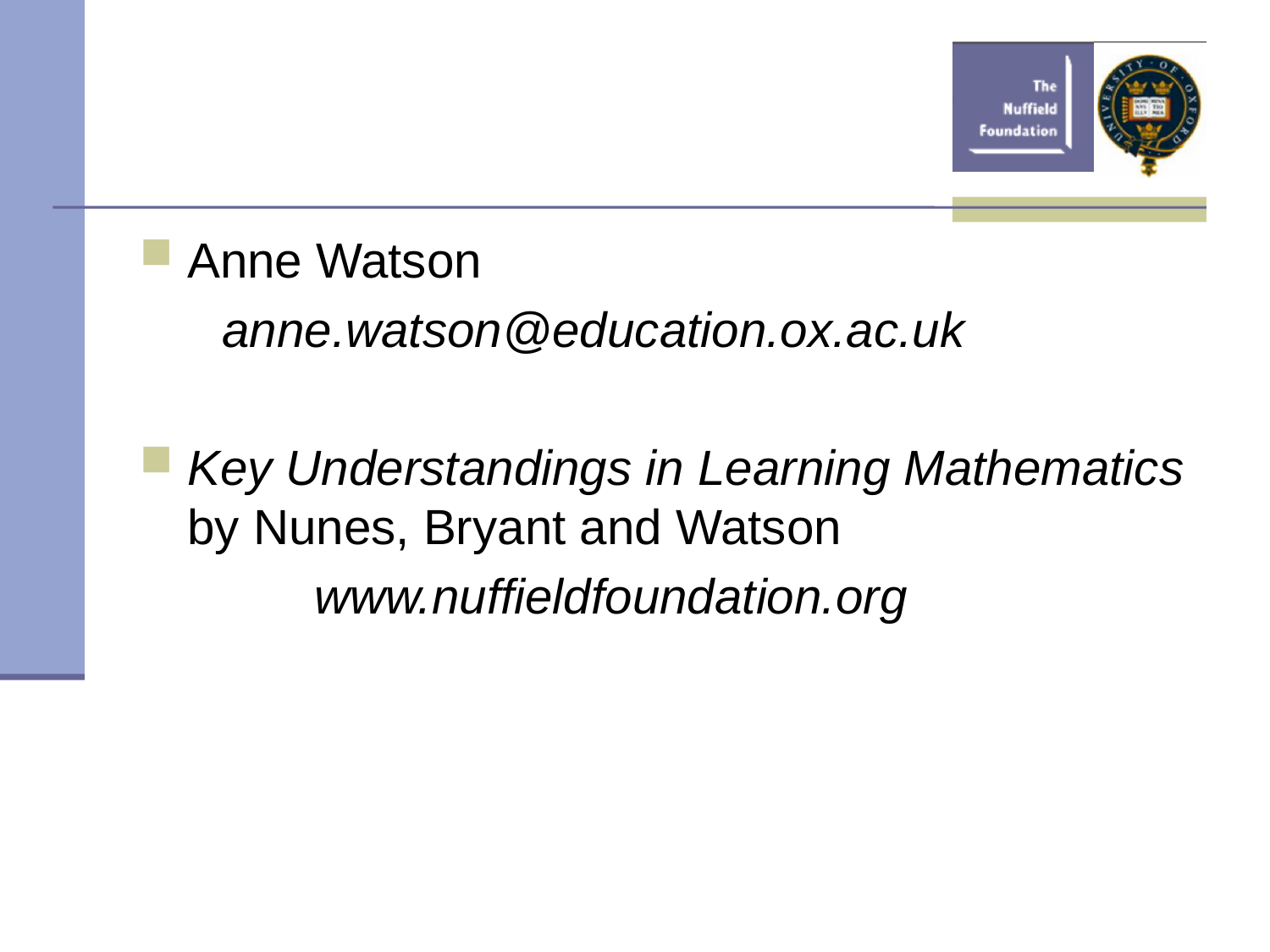

#
Anne Watson
      anne.watson@education.ox.ac.uk

Key Understandings in Learning Mathematics by Nunes, Bryant and Watson
		www.nuffieldfoundation.org